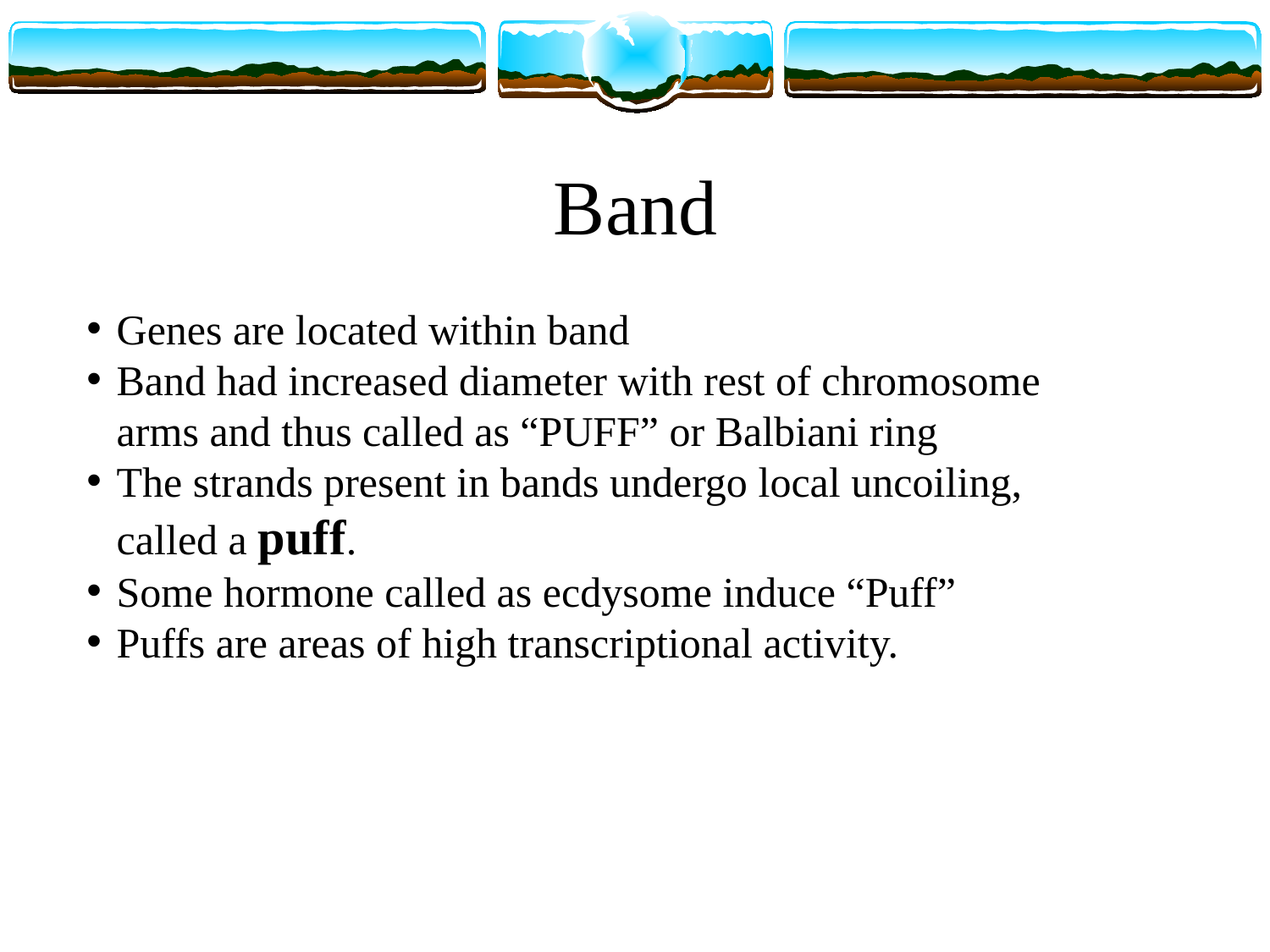

# Band
Genes are located within band
Band had increased diameter with rest of chromosome arms and thus called as “PUFF” or Balbiani ring
The strands present in bands undergo local uncoiling, called a puff.
Some hormone called as ecdysome induce “Puff”
Puffs are areas of high transcriptional activity.